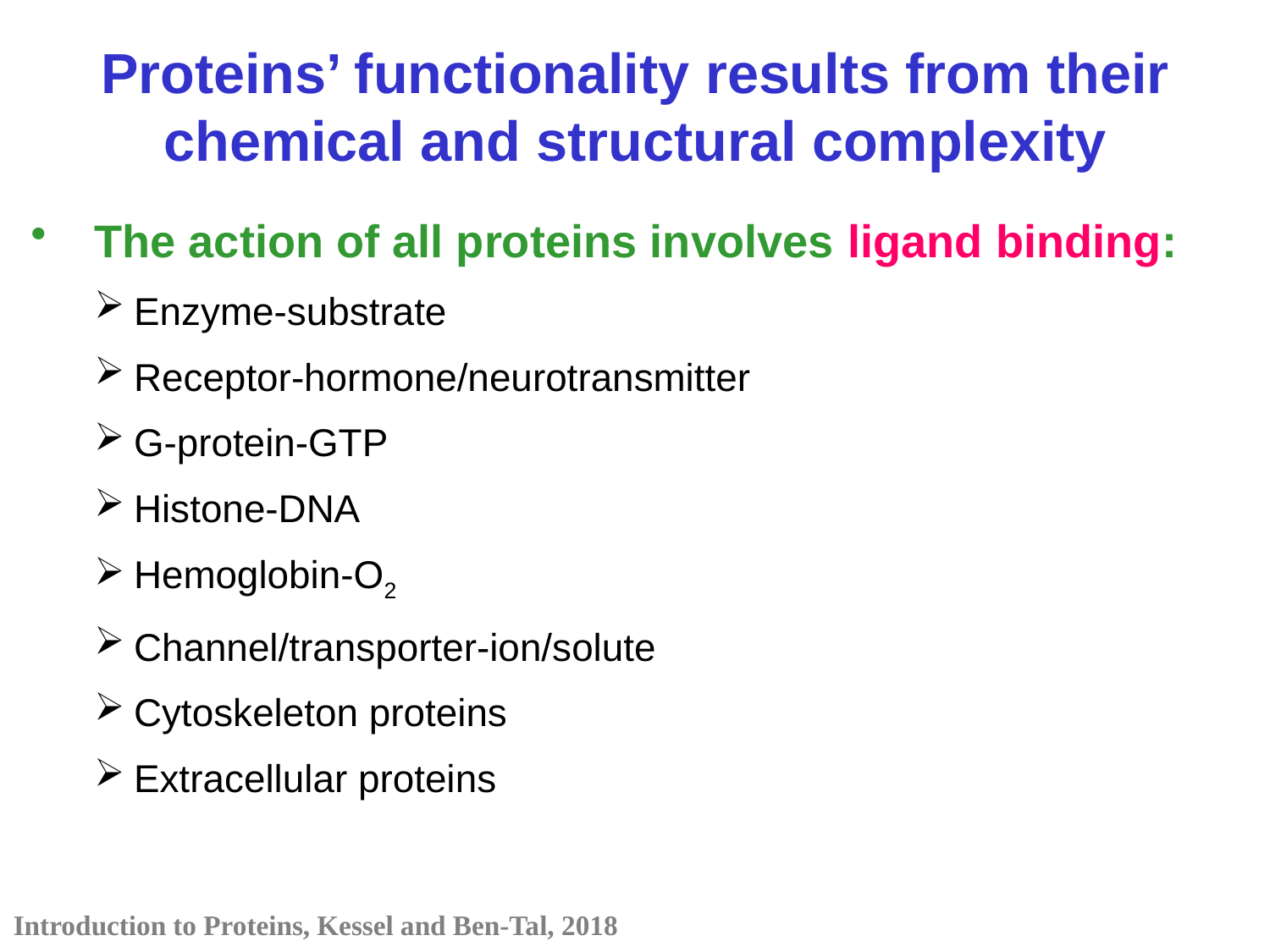

Proteins’ functionality results from their chemical and structural complexity
The action of all proteins involves ligand binding:
Enzyme-substrate
Receptor-hormone/neurotransmitter
G-protein-GTP
Histone-DNA
Hemoglobin-O2
Channel/transporter-ion/solute
Cytoskeleton proteins
Extracellular proteins